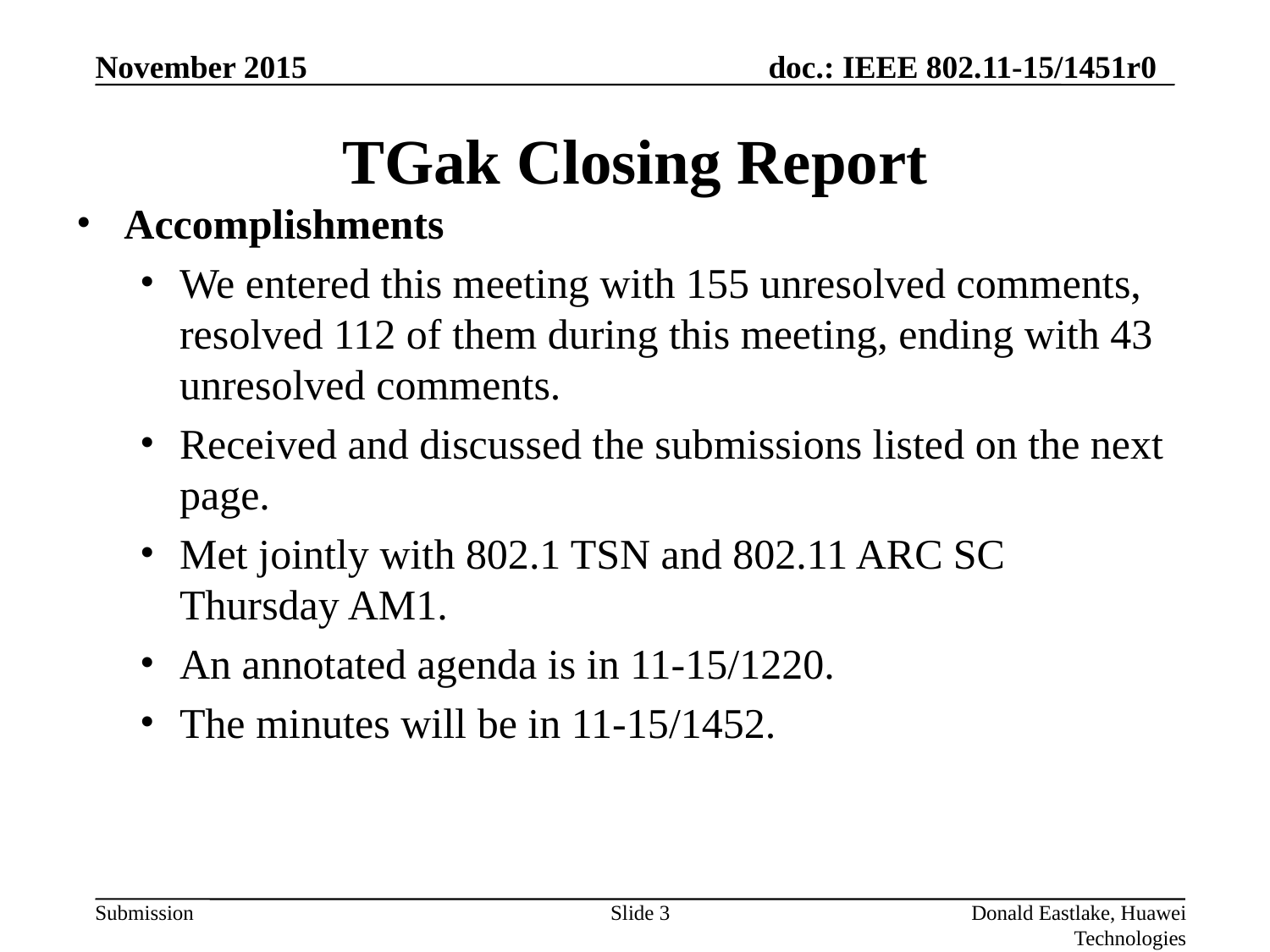

# TGak Closing Report
Accomplishments
We entered this meeting with 155 unresolved comments, resolved 112 of them during this meeting, ending with 43 unresolved comments.
Received and discussed the submissions listed on the next page.
Met jointly with 802.1 TSN and 802.11 ARC SC Thursday AM1.
An annotated agenda is in 11-15/1220.
The minutes will be in 11-15/1452.
Slide 3
Donald Eastlake, Huawei Technologies